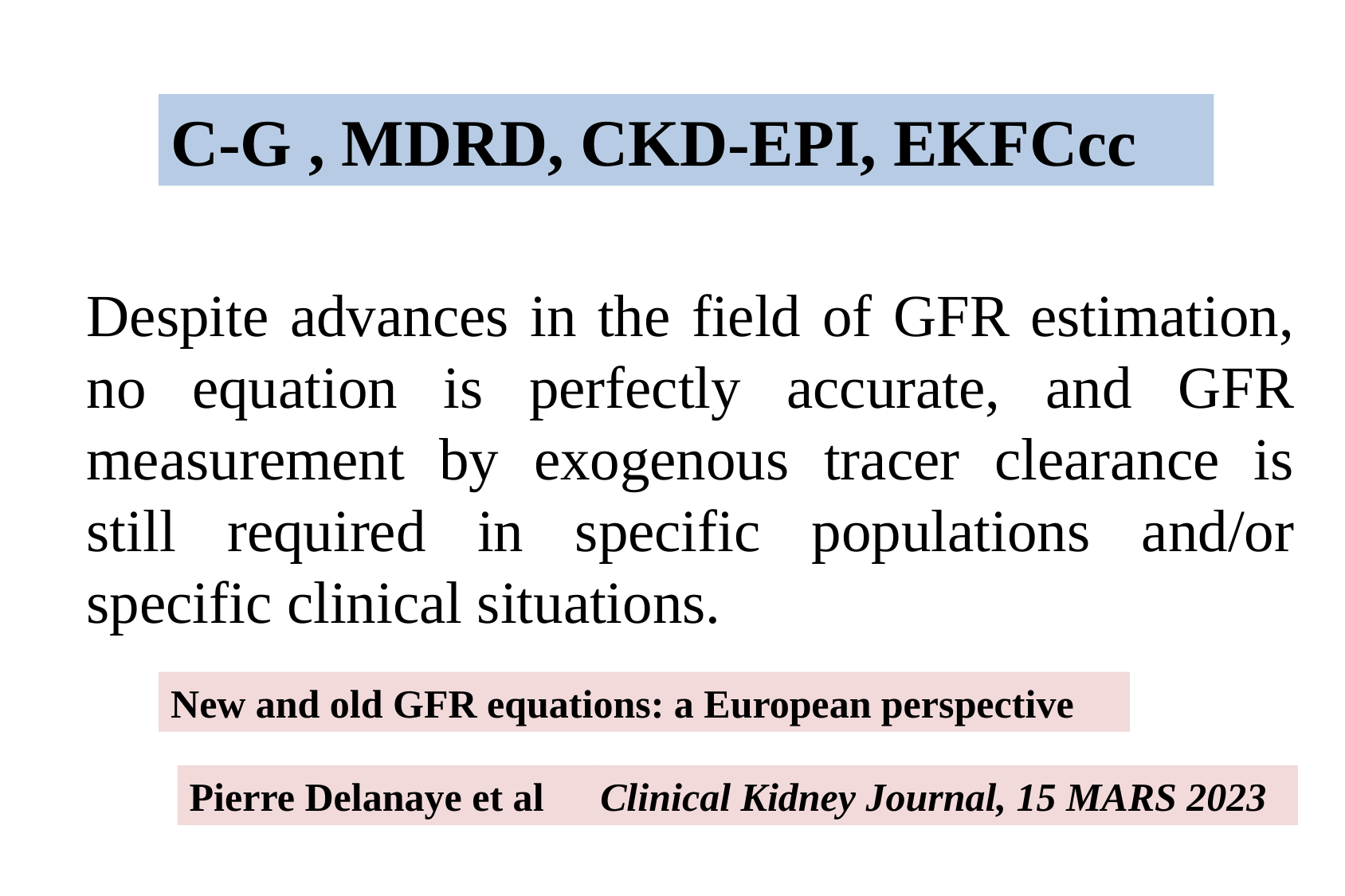

C-G , MDRD, CKD-EPI, EKFCcc
Despite advances in the field of GFR estimation, no equation is perfectly accurate, and GFR measurement by exogenous tracer clearance is still required in specific populations and/or specific clinical situations.
New and old GFR equations: a European perspective
Pierre Delanaye et al
Clinical Kidney Journal, 15 MARS 2023